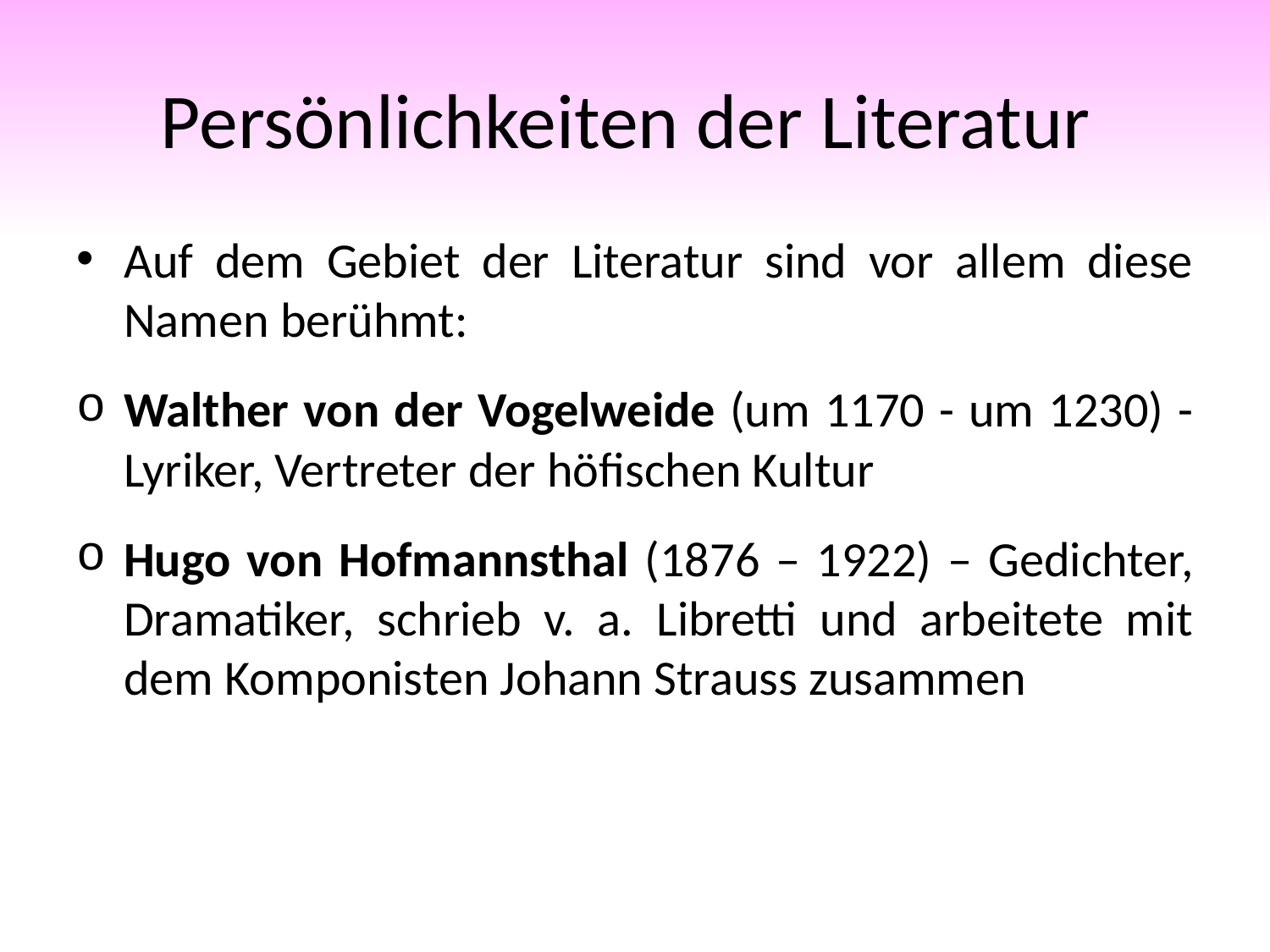

# Persönlichkeiten der Literatur
Auf dem Gebiet der Literatur sind vor allem diese Namen berühmt:
Walther von der Vogelweide (um 1170 - um 1230) - Lyriker, Vertreter der höfischen Kultur
Hugo von Hofmannsthal (1876 – 1922) – Gedichter, Dramatiker, schrieb v. a. Libretti und arbeitete mit dem Komponisten Johann Strauss zusammen